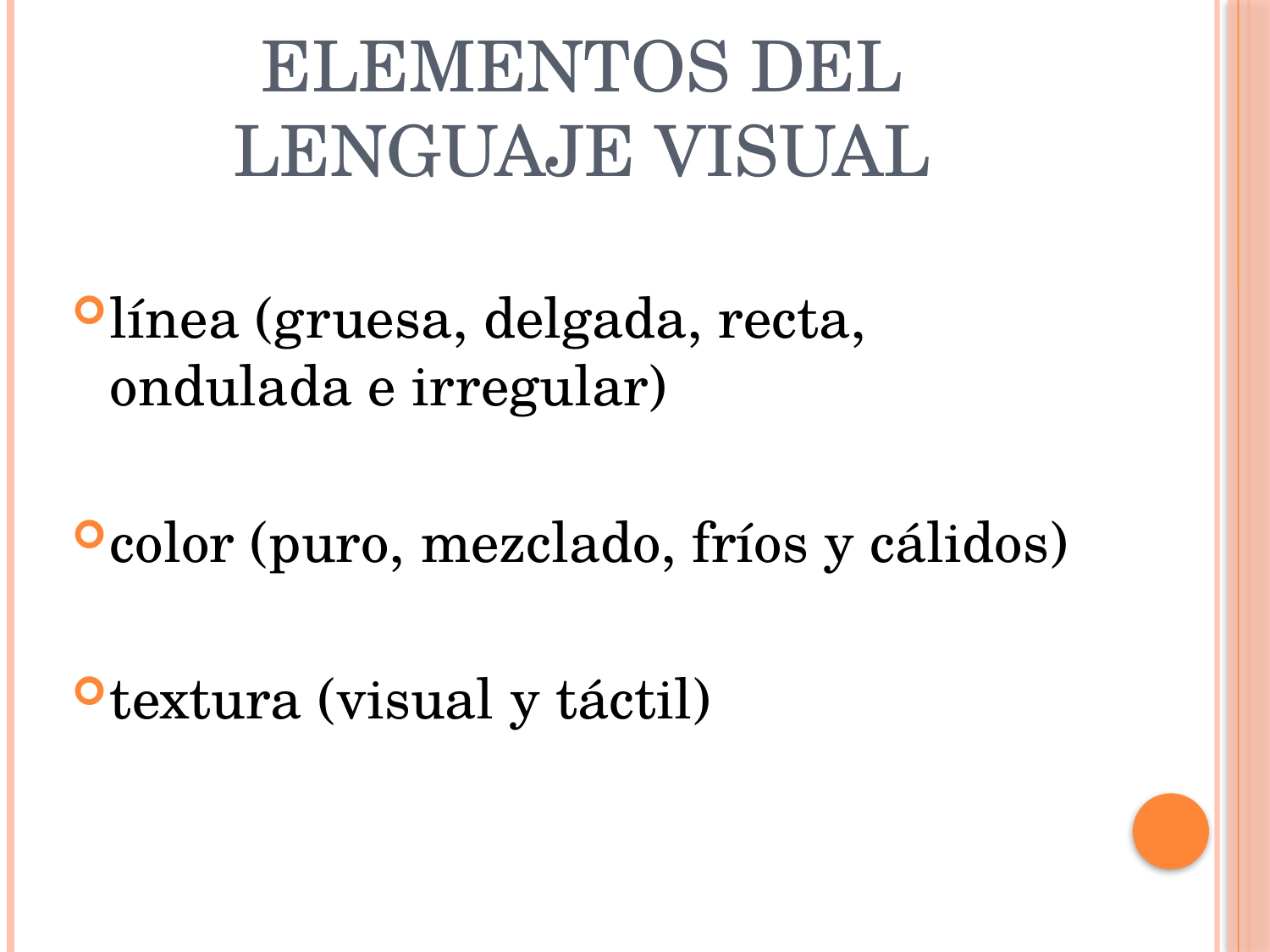

# Elementos del lenguaje visual
línea (gruesa, delgada, recta, ondulada e irregular)

color (puro, mezclado, fríos y cálidos)

textura (visual y táctil)